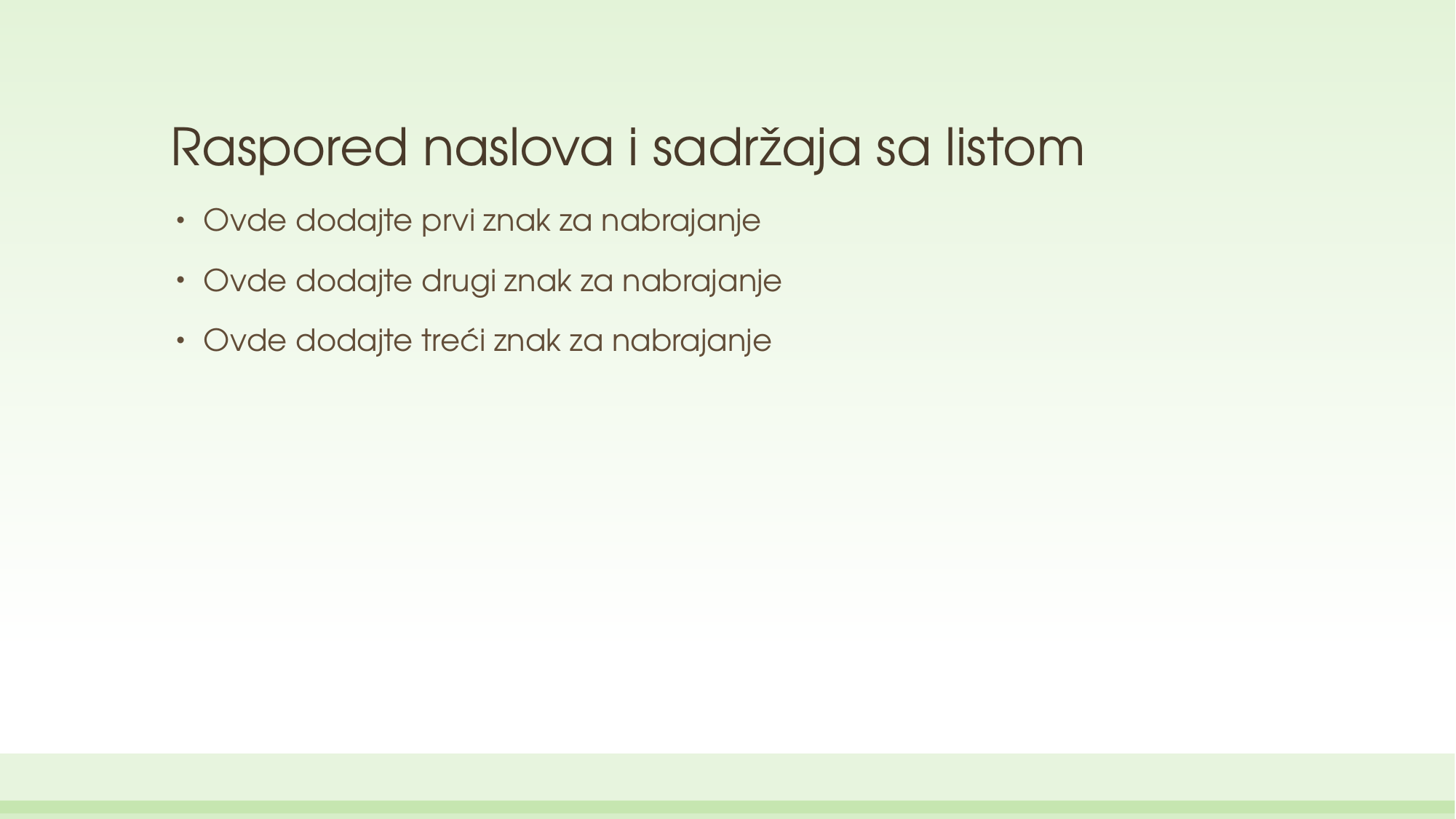

# Raspored naslova i sadržaja sa listom
Ovde dodajte prvi znak za nabrajanje
Ovde dodajte drugi znak za nabrajanje
Ovde dodajte treći znak za nabrajanje